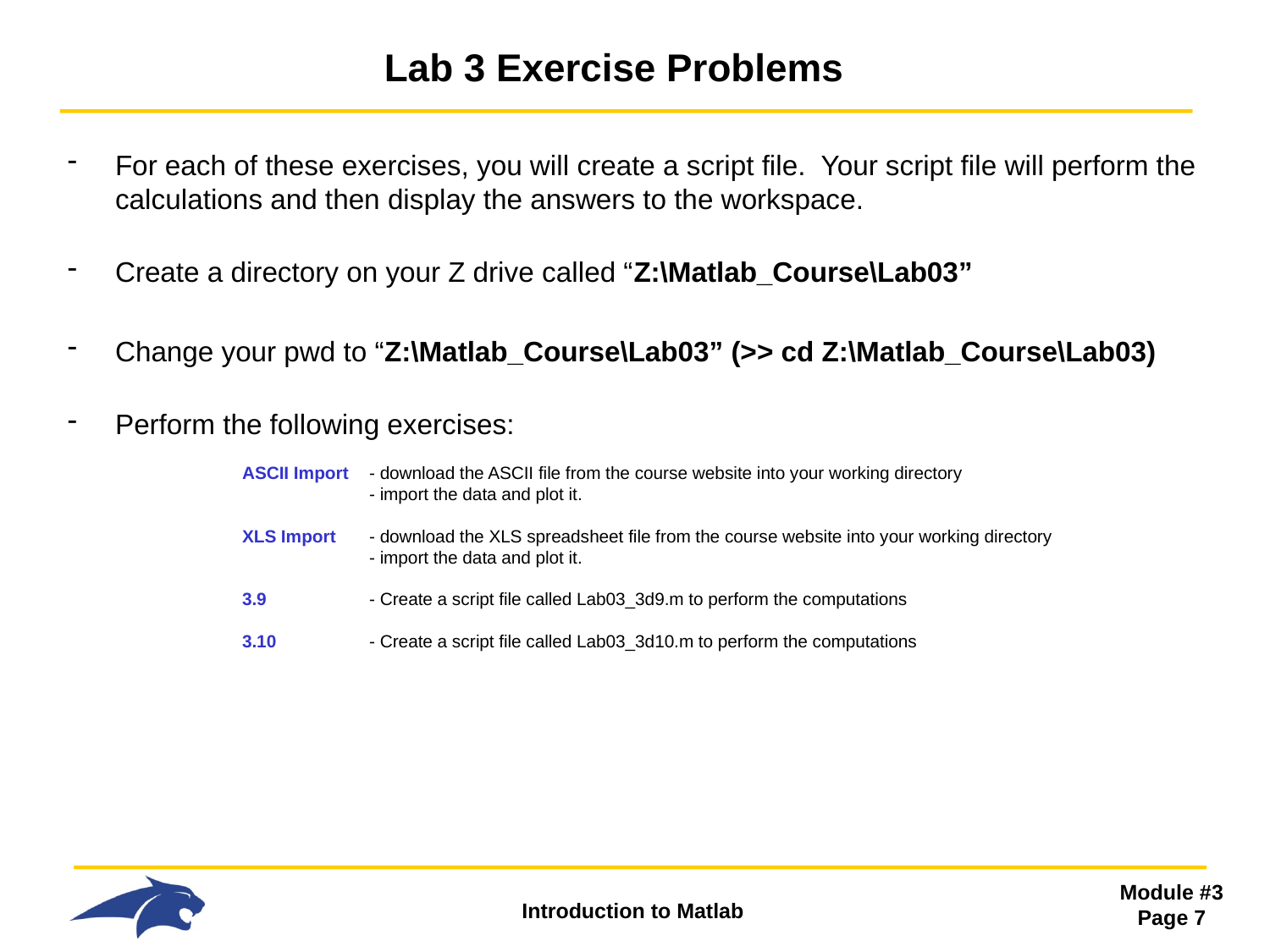

# Lab 3 Exercise Problems
For each of these exercises, you will create a script file.  Your script file will perform the calculations and then display the answers to the workspace.
Create a directory on your Z drive called “Z:\Matlab_Course\Lab03”

Change your pwd to “Z:\Matlab_Course\Lab03” (>> cd Z:\Matlab_Course\Lab03)
Perform the following exercises:
	ASCII Import	- download the ASCII file from the course website into your working directory
 		- import the data and plot it.
	XLS Import	- download the XLS spreadsheet file from the course website into your working directory
 		- import the data and plot it.
	3.9	- Create a script file called Lab03_3d9.m to perform the computations
	3.10	- Create a script file called Lab03_3d10.m to perform the computations